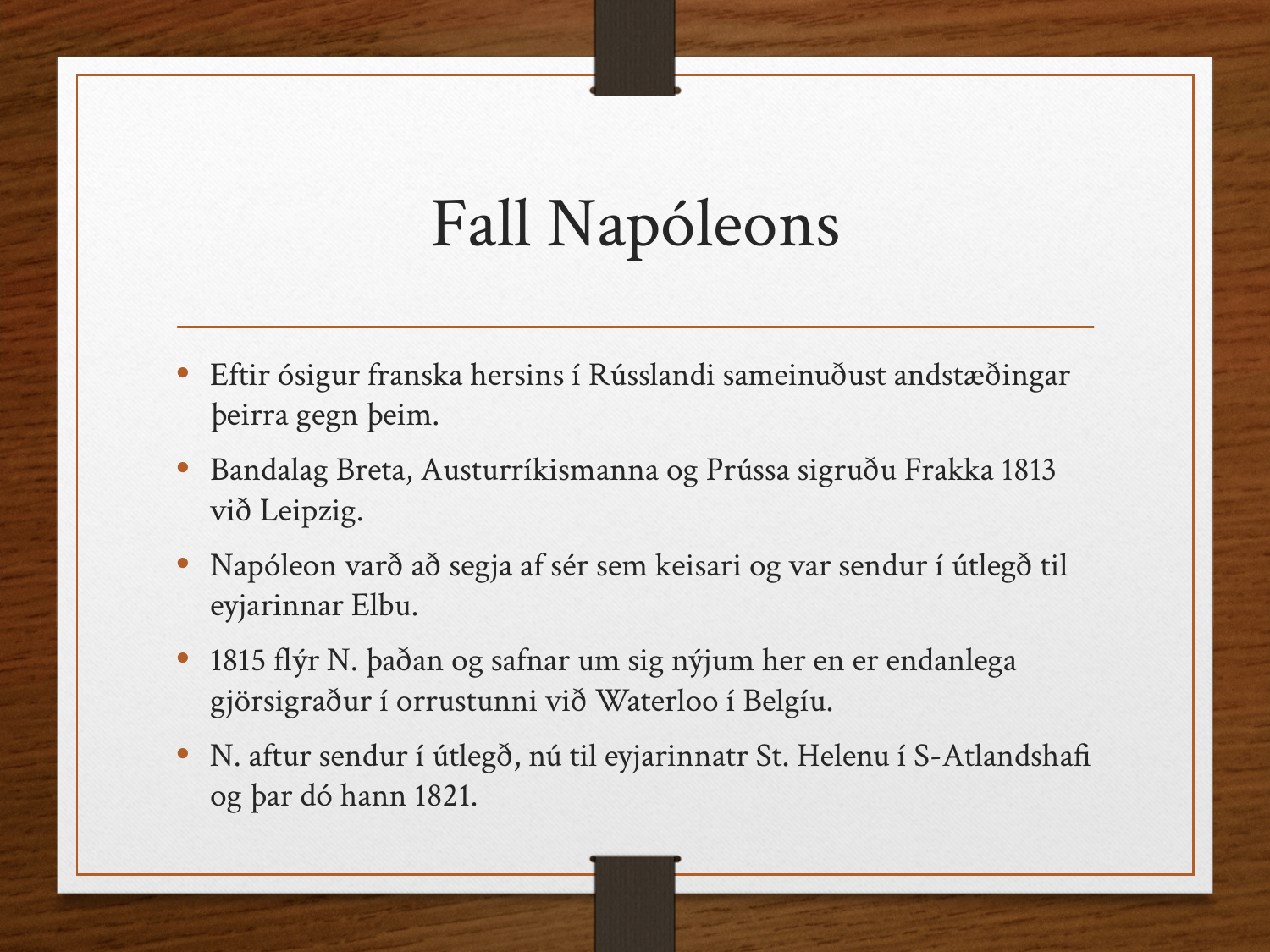

# Fall Napóleons
Eftir ósigur franska hersins í Rússlandi sameinuðust andstæðingar þeirra gegn þeim.
Bandalag Breta, Austurríkismanna og Prússa sigruðu Frakka 1813 við Leipzig.
Napóleon varð að segja af sér sem keisari og var sendur í útlegð til eyjarinnar Elbu.
1815 flýr N. þaðan og safnar um sig nýjum her en er endanlega gjörsigraður í orrustunni við Waterloo í Belgíu.
N. aftur sendur í útlegð, nú til eyjarinnatr St. Helenu í S-Atlandshafi og þar dó hann 1821.